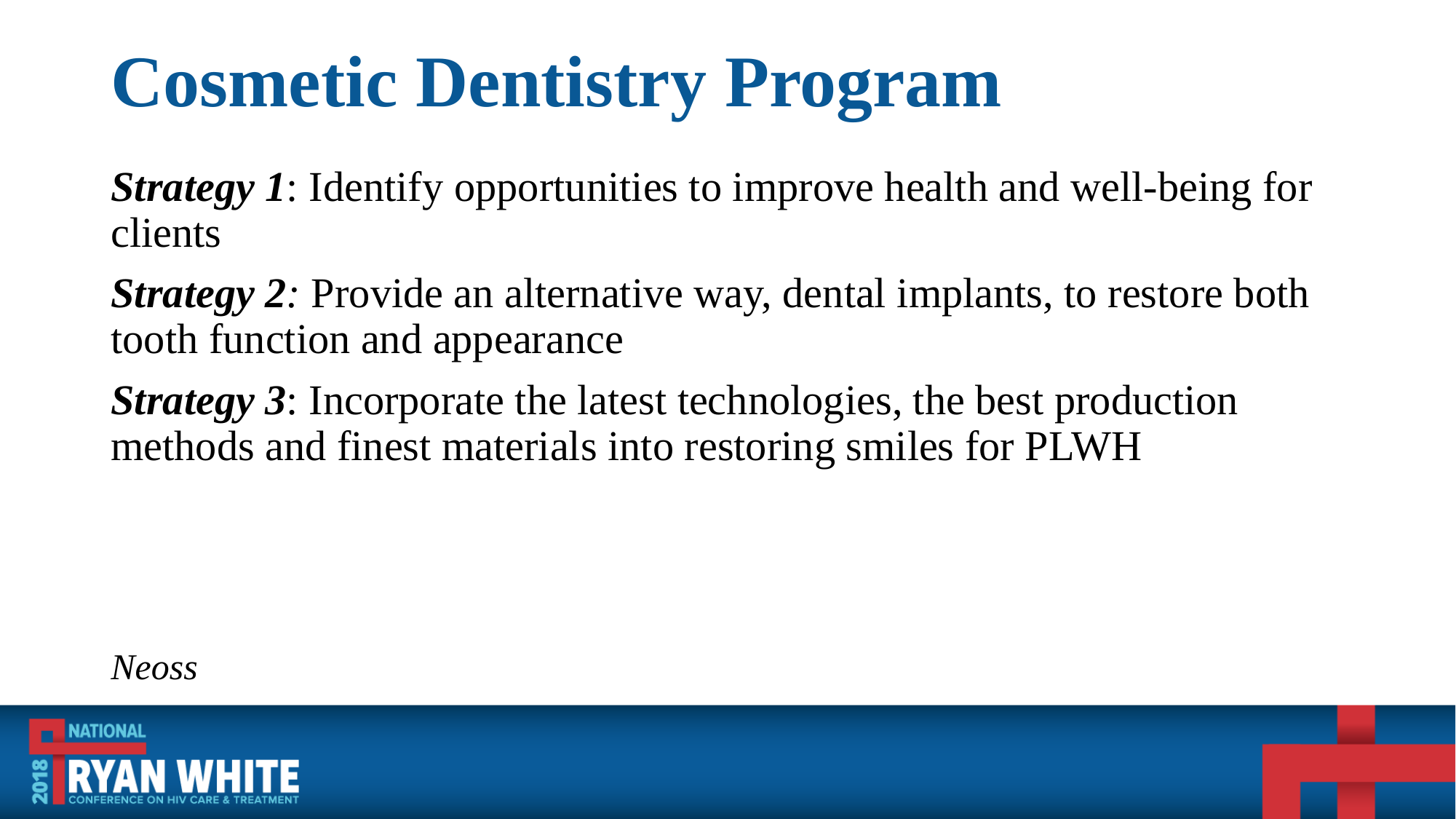

# Cosmetic Dentistry Program
Strategy 1: Identify opportunities to improve health and well-being for clients
Strategy 2: Provide an alternative way, dental implants, to restore both tooth function and appearance
Strategy 3: Incorporate the latest technologies, the best production methods and finest materials into restoring smiles for PLWH

Neoss